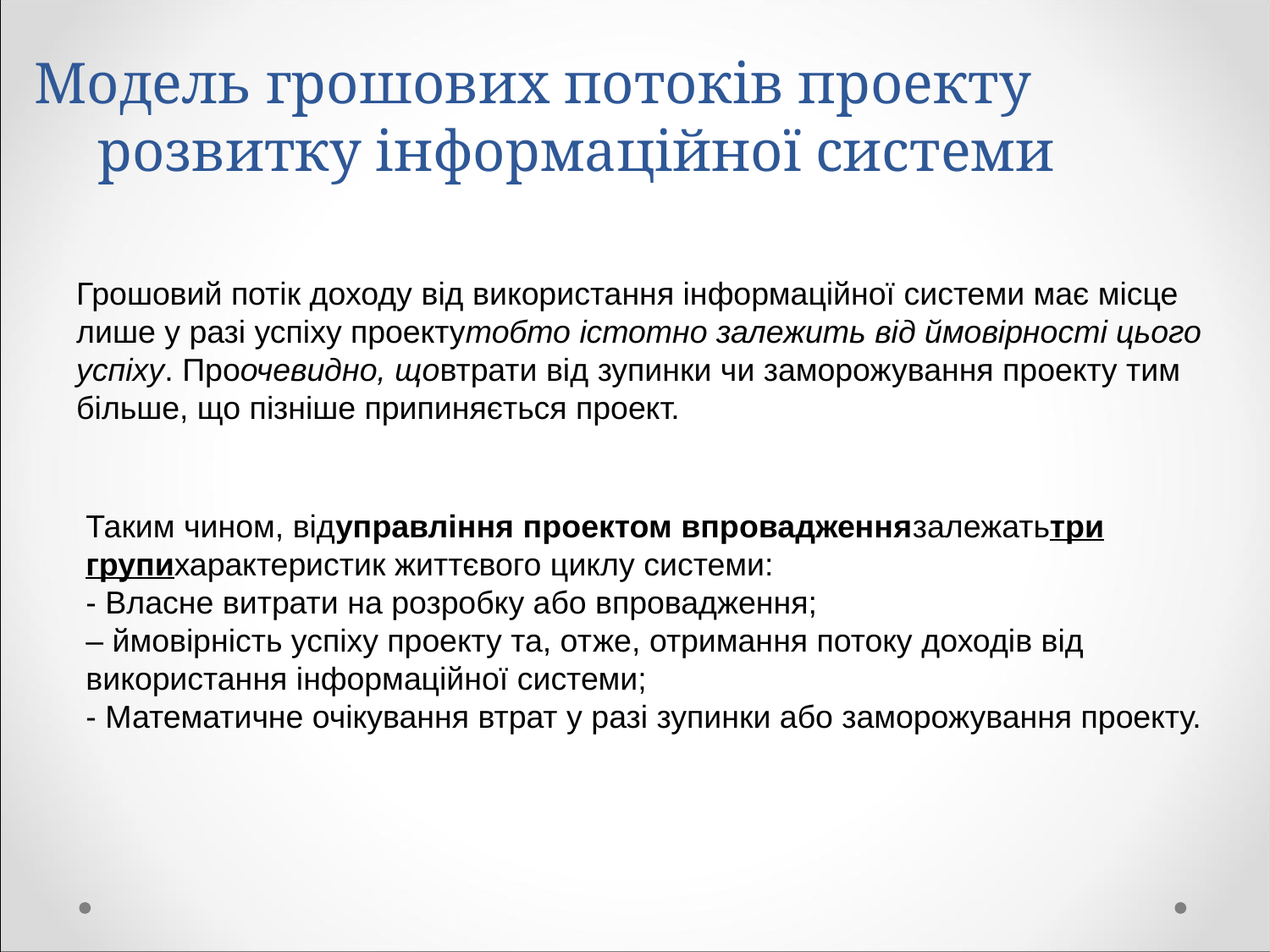

# Модель грошових потоків проекту розвитку інформаційної системи
Грошовий потік доходу від використання інформаційної системи має місце лише у разі успіху проектутобто істотно залежить від ймовірності цього успіху. Проочевидно, щовтрати від зупинки чи заморожування проекту тим більше, що пізніше припиняється проект.
Таким чином, відуправління проектом впровадженнязалежатьтри групихарактеристик життєвого циклу системи:
- Власне витрати на розробку або впровадження;
– ймовірність успіху проекту та, отже, отримання потоку доходів від використання інформаційної системи;
- Математичне очікування втрат у разі зупинки або заморожування проекту.